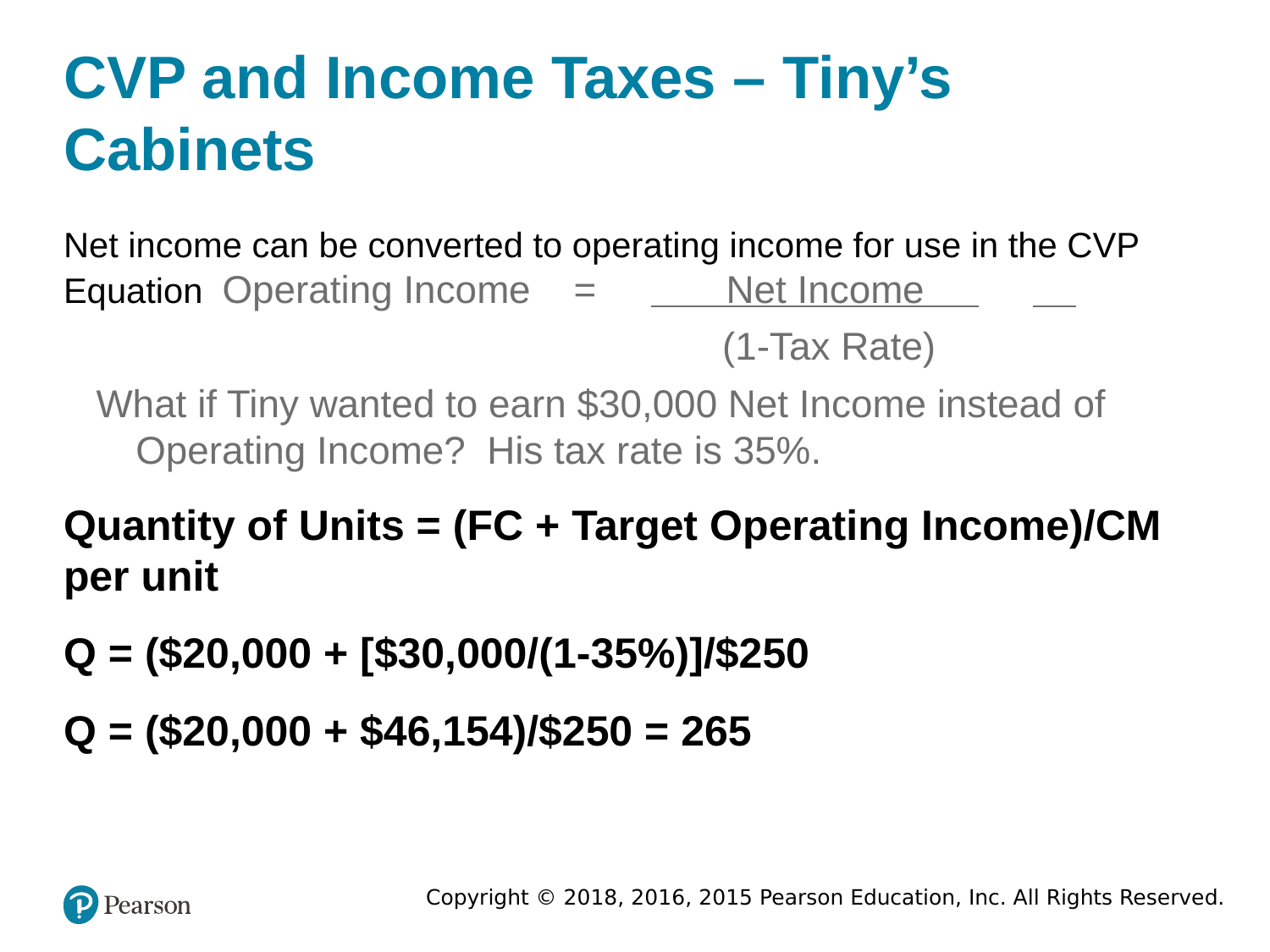

# CVP and Income Taxes – Tiny’s Cabinets
Net income can be converted to operating income for use in the CVP Equation  Operating Income    =  I I       Net Income      I
                                                          (1-Tax Rate)
What if Tiny wanted to earn $30,000 Net Income instead of Operating Income?  His tax rate is 35%.
Quantity of Units = (FC + Target Operating Income)/CM per unit
Q = ($20,000 + [$30,000/(1-35%)]/$250
Q = ($20,000 + $46,154)/$250 = 265